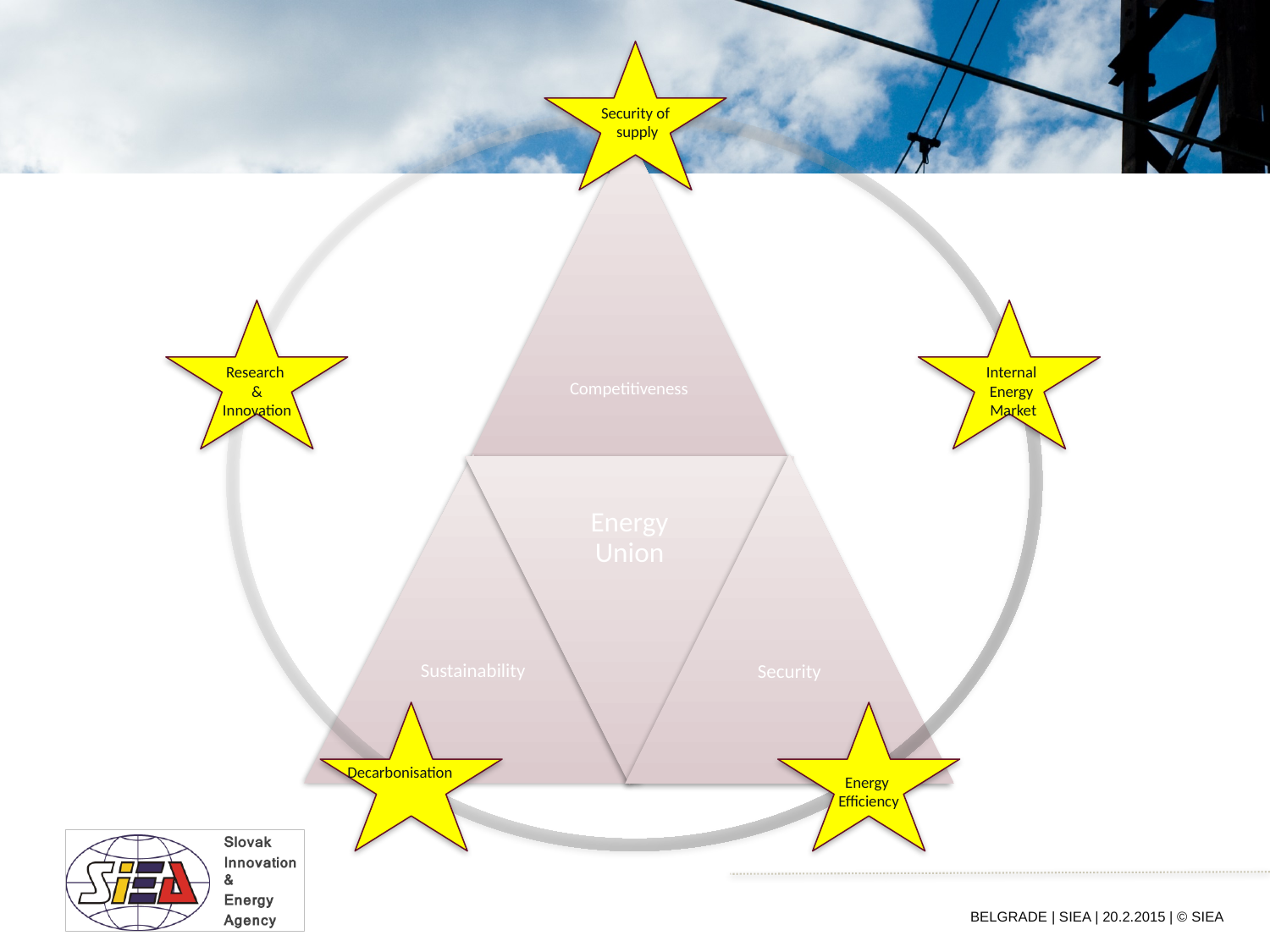

Security of
 supply

Competitiveness
Sustainability

Energy Union
Security

Research
&
Innovation
Internal
Energy
Market
Decarbonisation
Energy
Efficiency